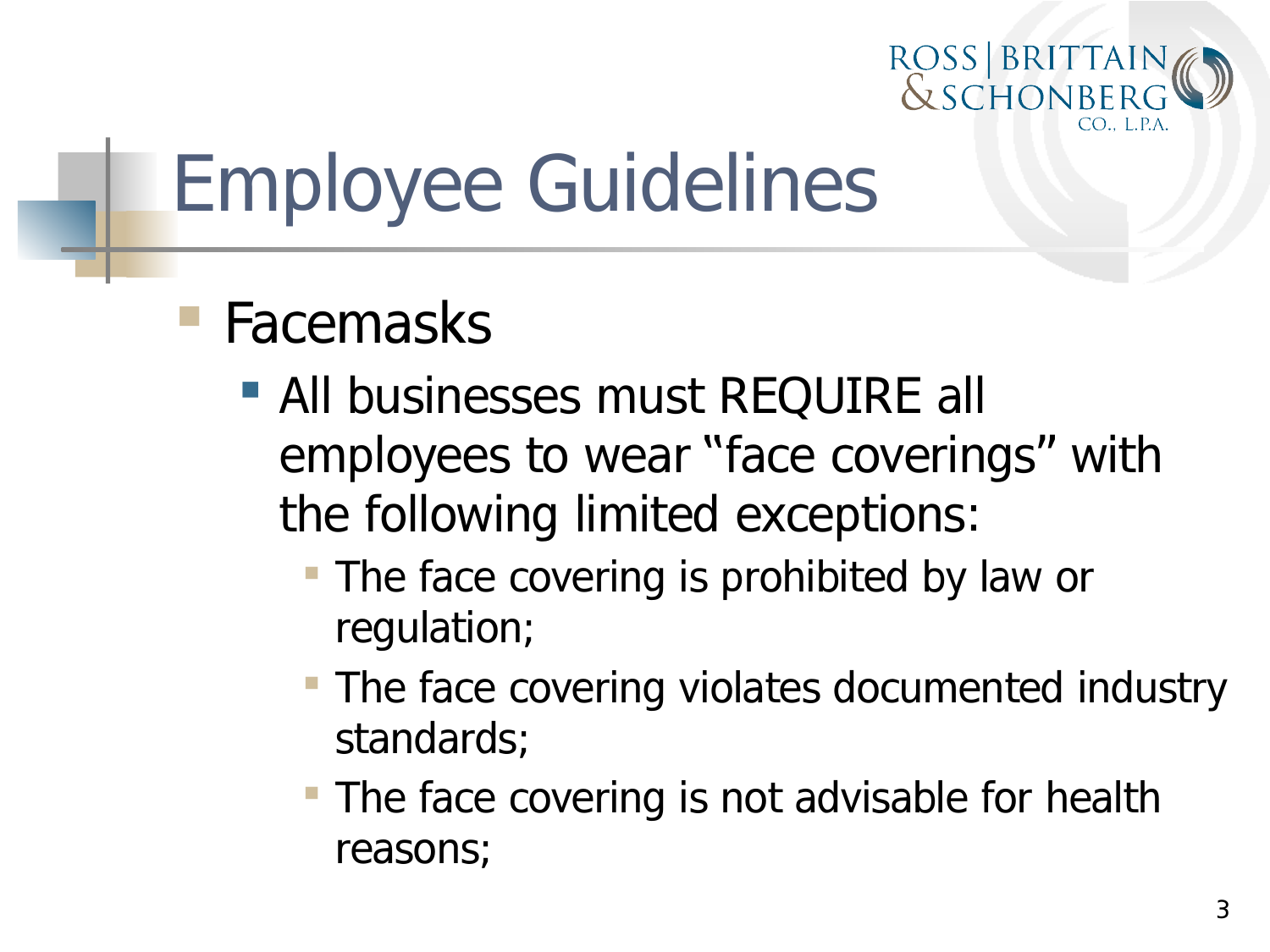

# Employee Guidelines
Facemasks
All businesses must REQUIRE all employees to wear “face coverings” with the following limited exceptions:
The face covering is prohibited by law or regulation;
The face covering violates documented industry standards;
The face covering is not advisable for health reasons;

3